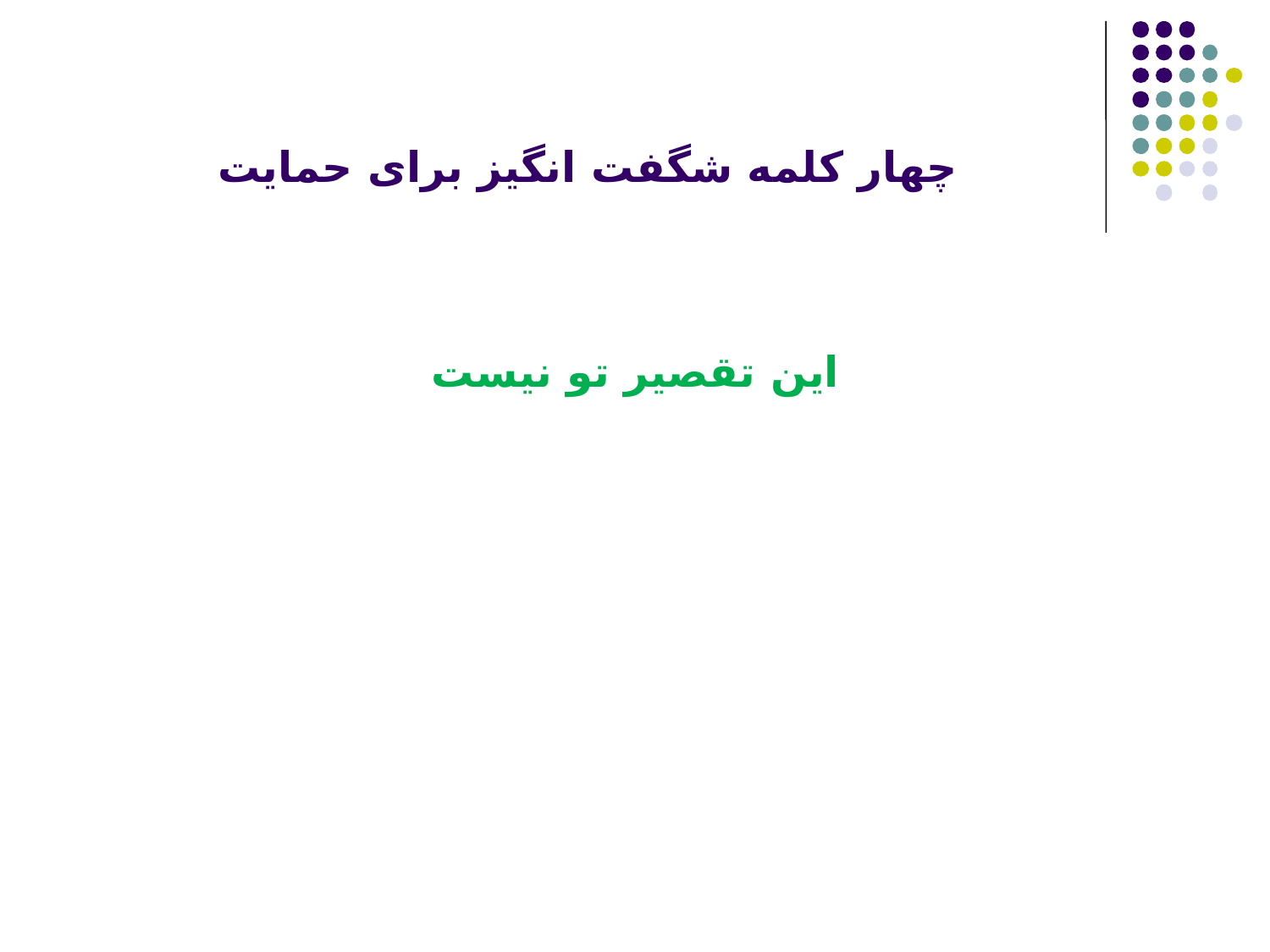

# چهار کلمه شگفت انگیز برای حمایت

این تقصیر تو نیست